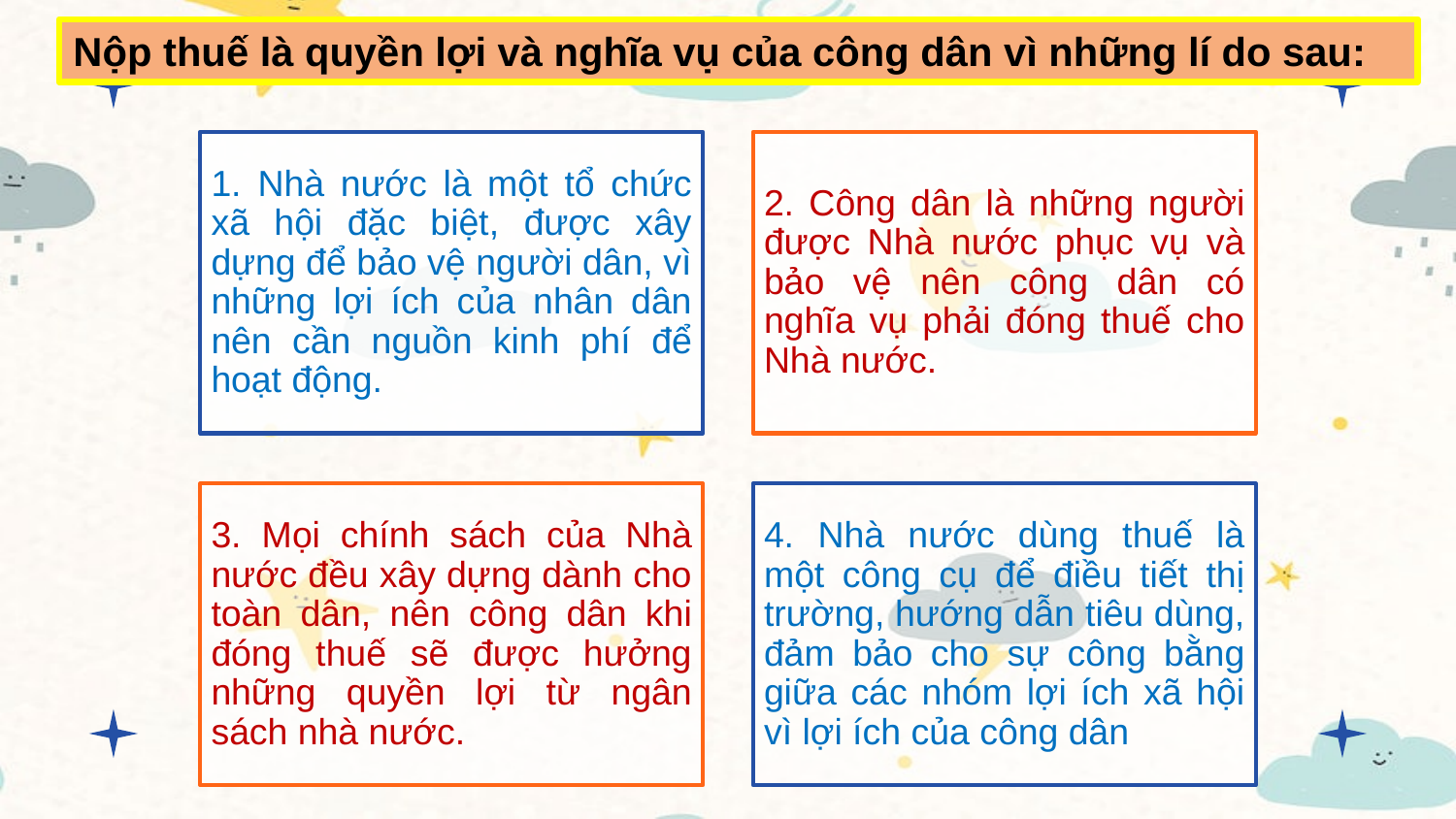

Nộp thuế là quyền lợi và nghĩa vụ của công dân vì những lí do sau:
1. Nhà nước là một tổ chức xã hội đặc biệt, được xây dựng để bảo vệ người dân, vì những lợi ích của nhân dân nên cần nguồn kinh phí để hoạt động.
2. Công dân là những người được Nhà nước phục vụ và bảo vệ nên công dân có nghĩa vụ phải đóng thuế cho Nhà nước.
3. Mọi chính sách của Nhà nước đều xây dựng dành cho toàn dân, nên công dân khi đóng thuế sẽ được hưởng những quyền lợi từ ngân sách nhà nước.
4. Nhà nước dùng thuế là một công cụ để điều tiết thị trường, hướng dẫn tiêu dùng, đảm bảo cho sự công bằng giữa các nhóm lợi ích xã hội vì lợi ích của công dân